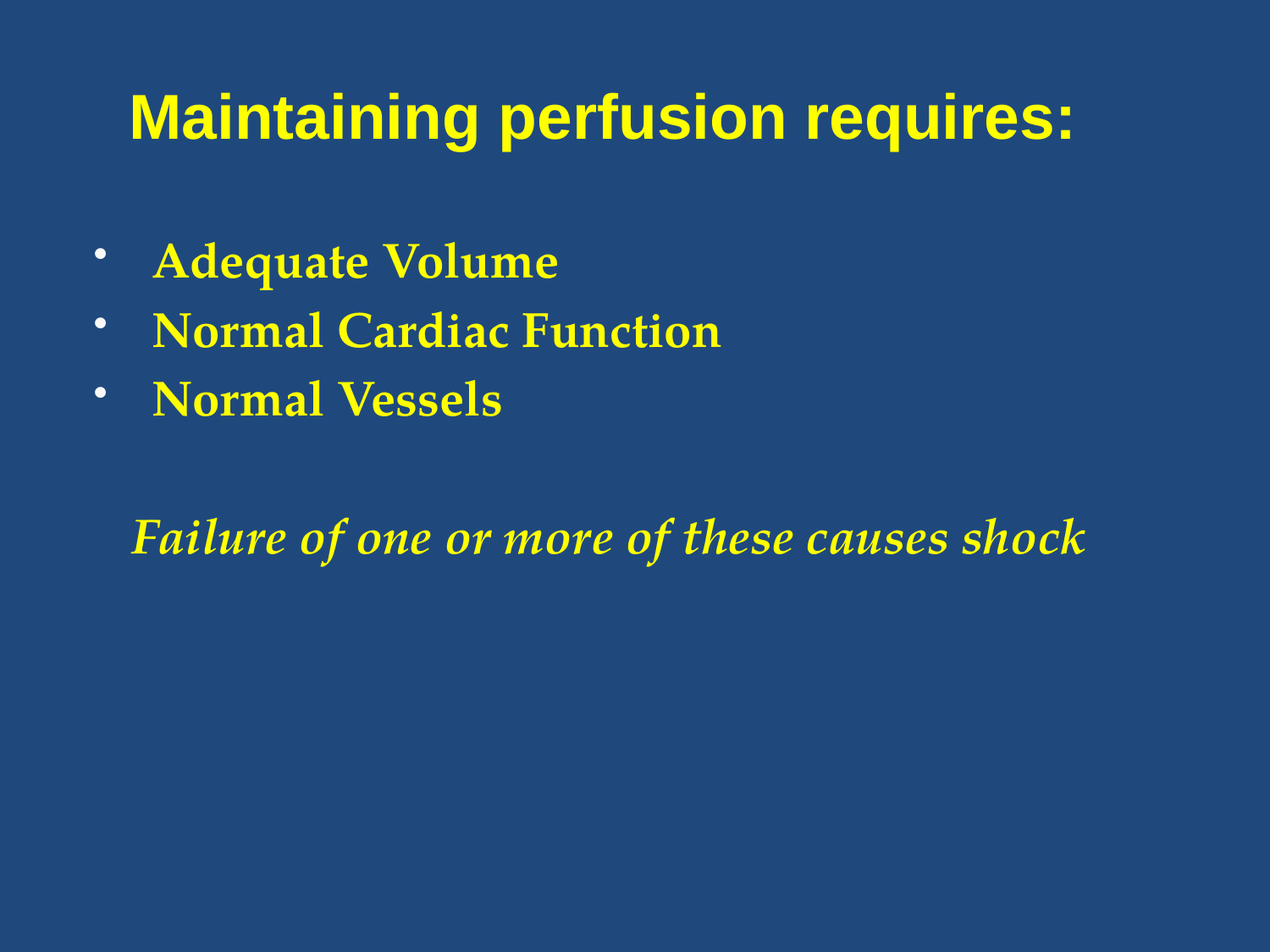

# Maintaining perfusion requires:
Adequate Volume
Normal Cardiac Function
Normal Vessels

   Failure of one or more of these causes shock